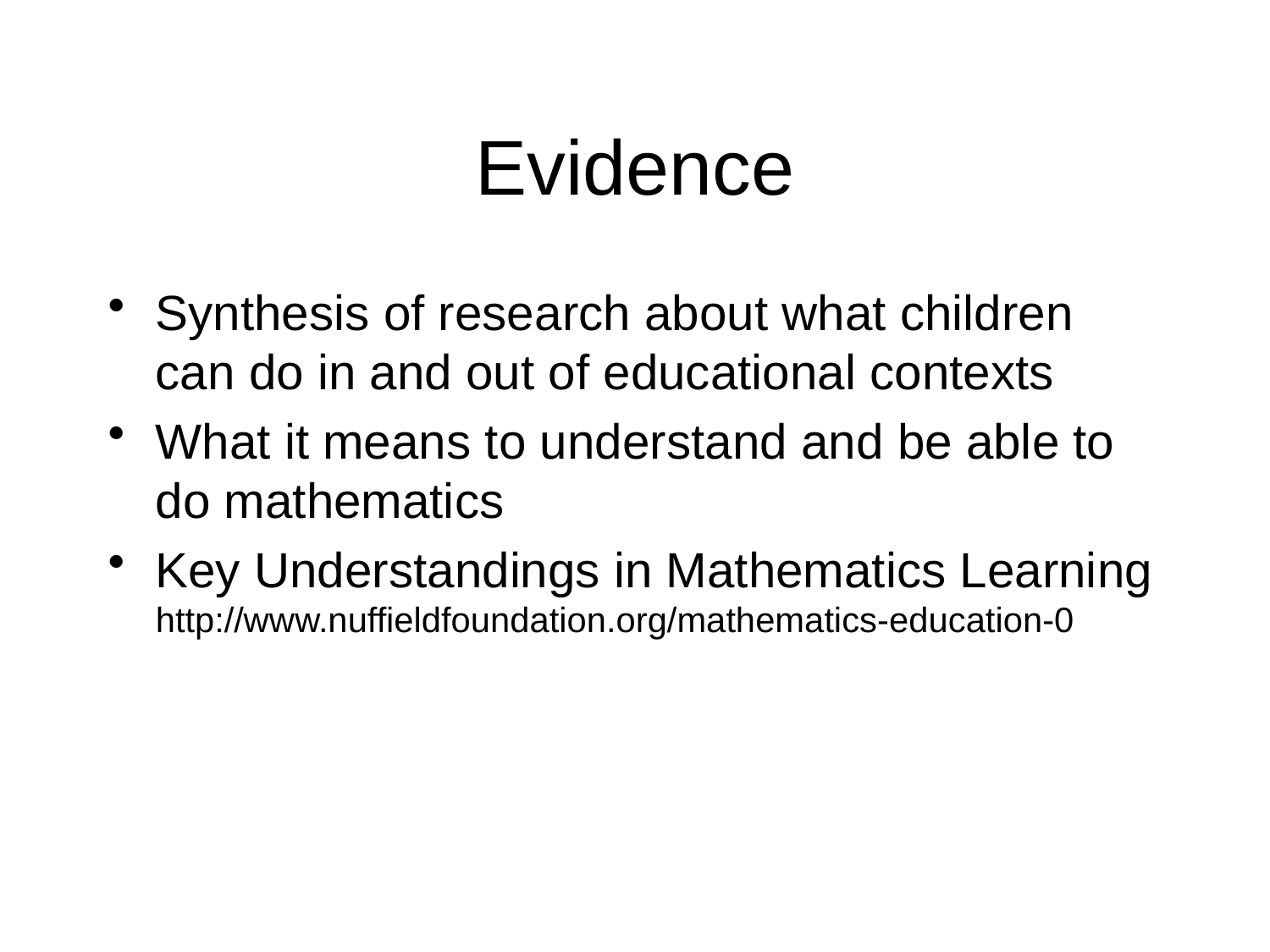

# Evidence
Synthesis of research about what children can do in and out of educational contexts
What it means to understand and be able to do mathematics
Key Understandings in Mathematics Learning http://www.nuffieldfoundation.org/mathematics-education-0